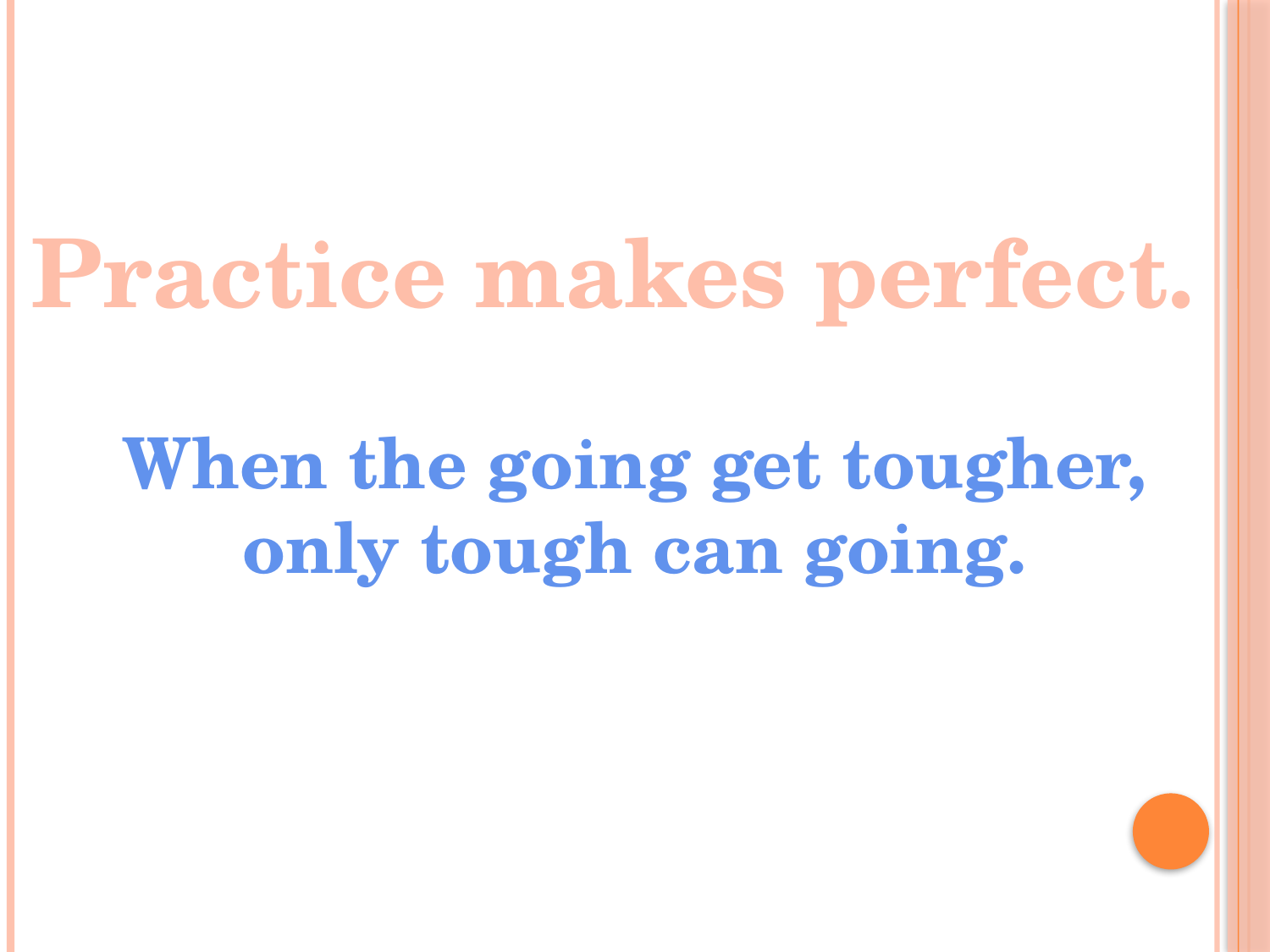

Practice makes perfect.
When the going get tougher,
only tough can going.